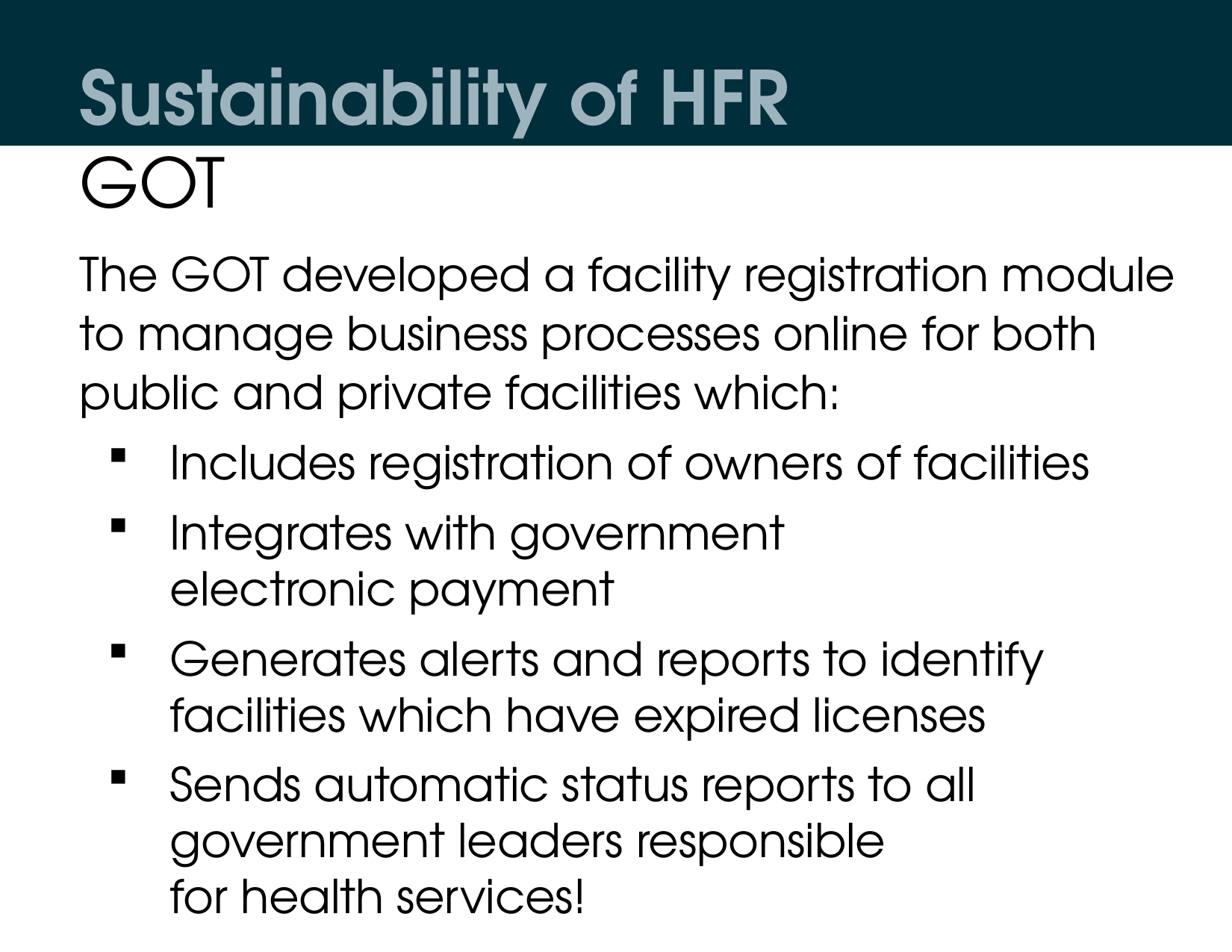

# Sustainability of HFR
GOT
The GOT developed a facility registration module to manage business processes online for both public and private facilities which:
Includes registration of owners of facilities
Integrates with government
electronic payment
Generates alerts and reports to identify facilities which have expired licenses
Sends automatic status reports to all government leaders responsible
for health services!